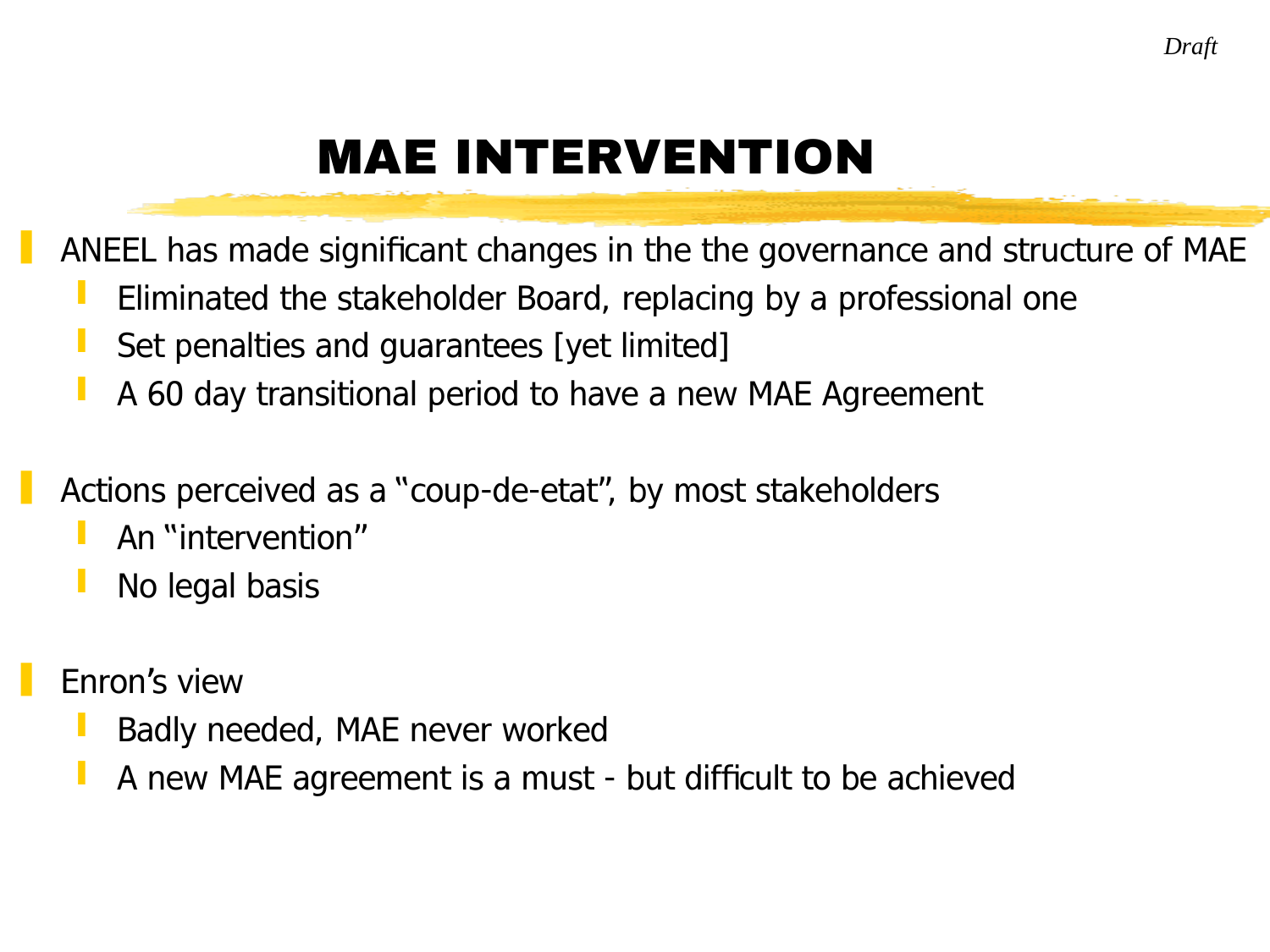

# MAE INTERVENTION
ANEEL has made significant changes in the the governance and structure of MAE
Eliminated the stakeholder Board, replacing by a professional one
Set penalties and guarantees [yet limited]
A 60 day transitional period to have a new MAE Agreement

Actions perceived as a “coup-de-etat”, by most stakeholders
An “intervention”
No legal basis

Enron’s view
Badly needed, MAE never worked
A new MAE agreement is a must - but difficult to be achieved